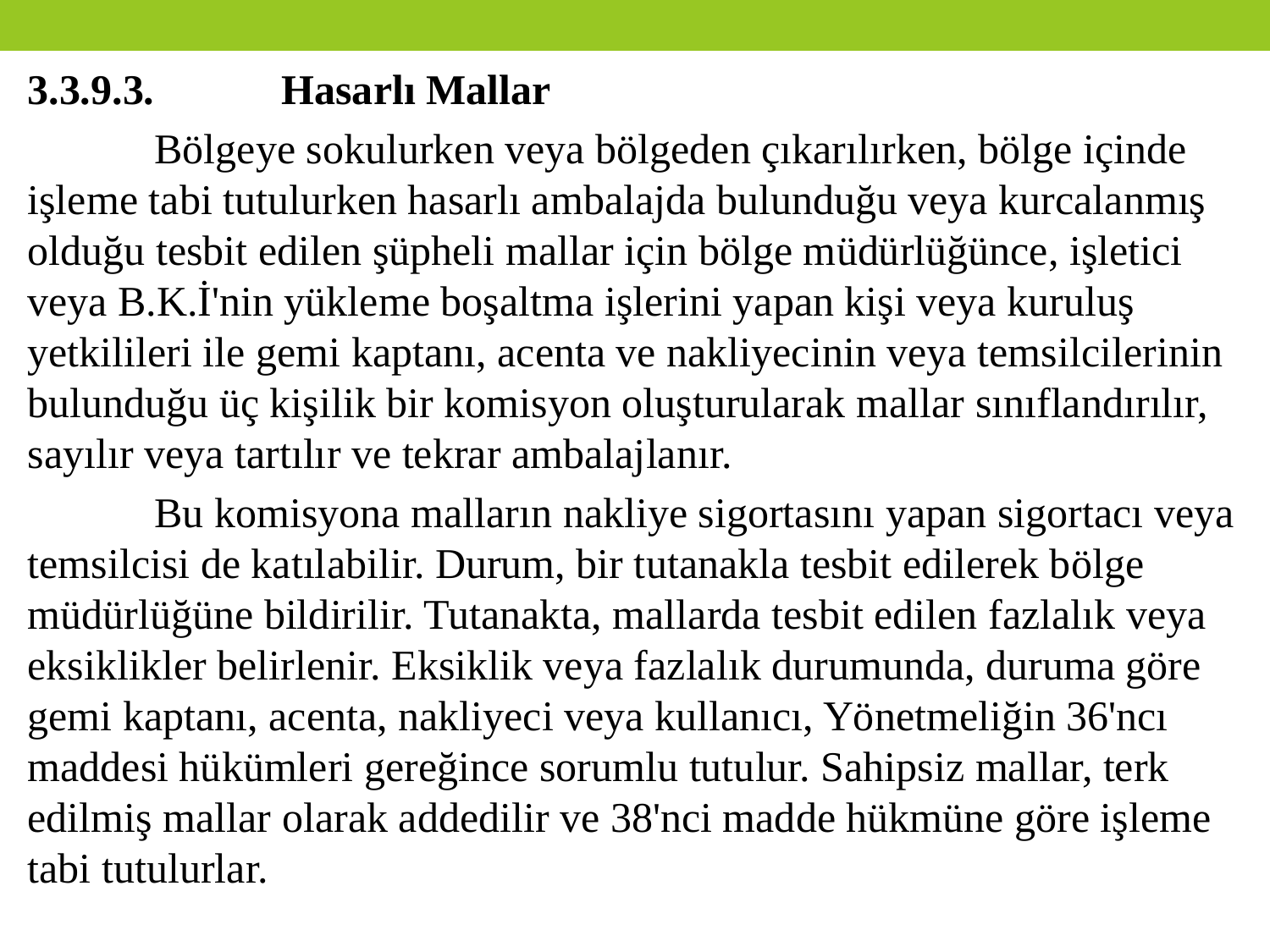

3.3.9.3.	Hasarlı Mallar
	Bölgeye sokulurken veya bölgeden çıkarılırken, bölge içinde işleme tabi tutulurken hasarlı ambalajda bulunduğu veya kurcalanmış olduğu tesbit edilen şüpheli mallar için bölge müdürlüğünce, işletici veya B.K.İ'nin yükleme boşaltma işlerini yapan kişi veya kuruluş yetkilileri ile gemi kaptanı, acenta ve nakliyecinin veya temsilcilerinin bulunduğu üç kişilik bir komisyon oluşturularak mallar sınıflandırılır, sayılır veya tartılır ve tekrar ambalajlanır.
	Bu komisyona malların nakliye sigortasını yapan sigortacı veya temsilcisi de katılabilir. Durum, bir tutanakla tesbit edilerek bölge müdürlüğüne bildirilir. Tutanakta, mallarda tesbit edilen fazlalık veya eksiklikler belirlenir. Eksiklik veya fazlalık durumunda, duruma göre gemi kaptanı, acenta, nakliyeci veya kullanıcı, Yönetmeliğin 36'ncı maddesi hükümleri gereğince sorumlu tutulur. Sahipsiz mallar, terk edilmiş mallar olarak addedilir ve 38'nci madde hükmüne göre işleme tabi tutulurlar.